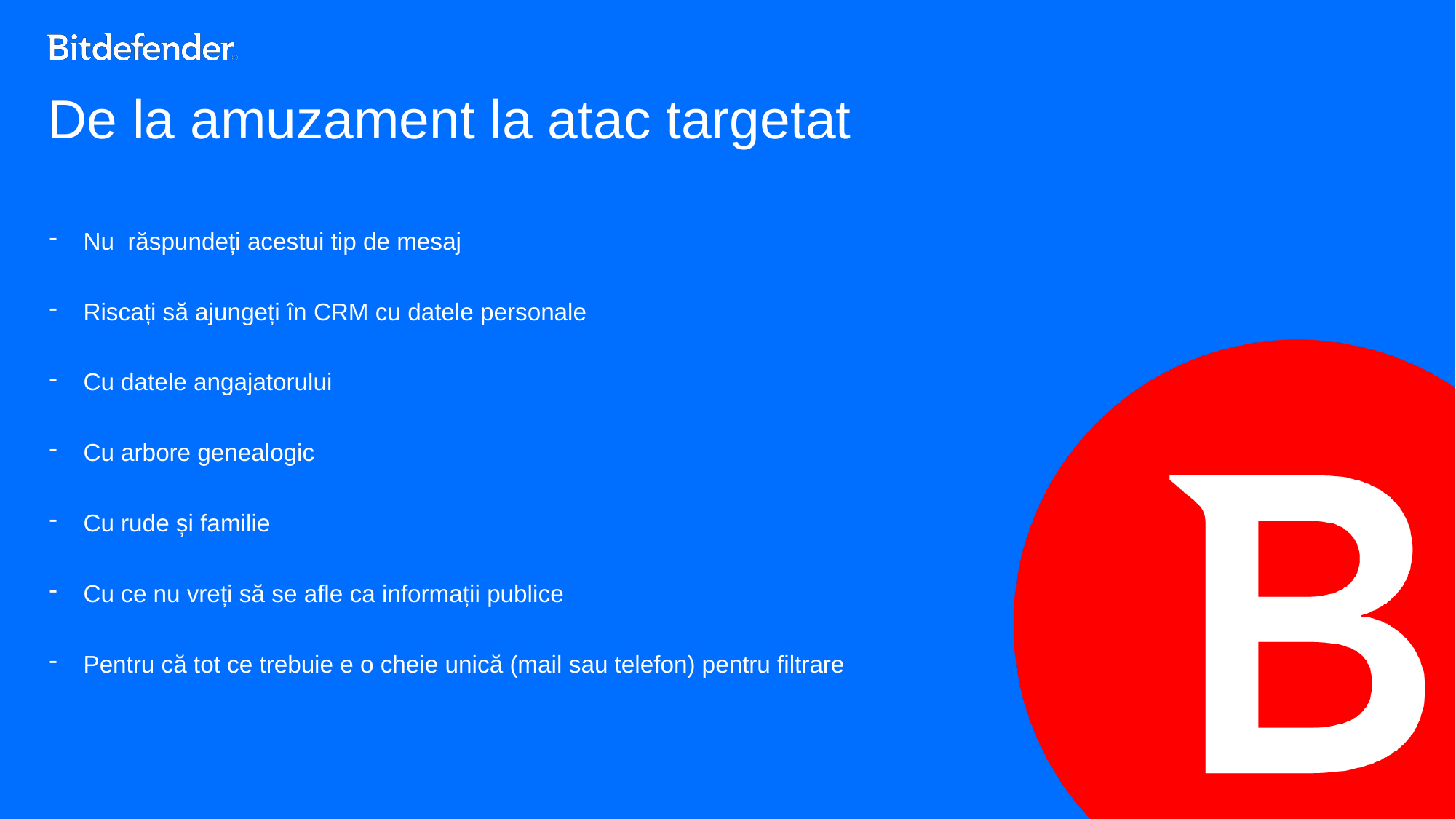

# De la amuzament la atac targetat

Nu  răspundeți acestui tip de mesaj

Riscați să ajungeți în CRM cu datele personale

Cu datele angajatorului

Cu arbore genealogic

Cu rude și familie

Cu ce nu vreți să se afle ca informații publice

Pentru că tot ce trebuie e o cheie unică (mail sau telefon) pentru filtrare